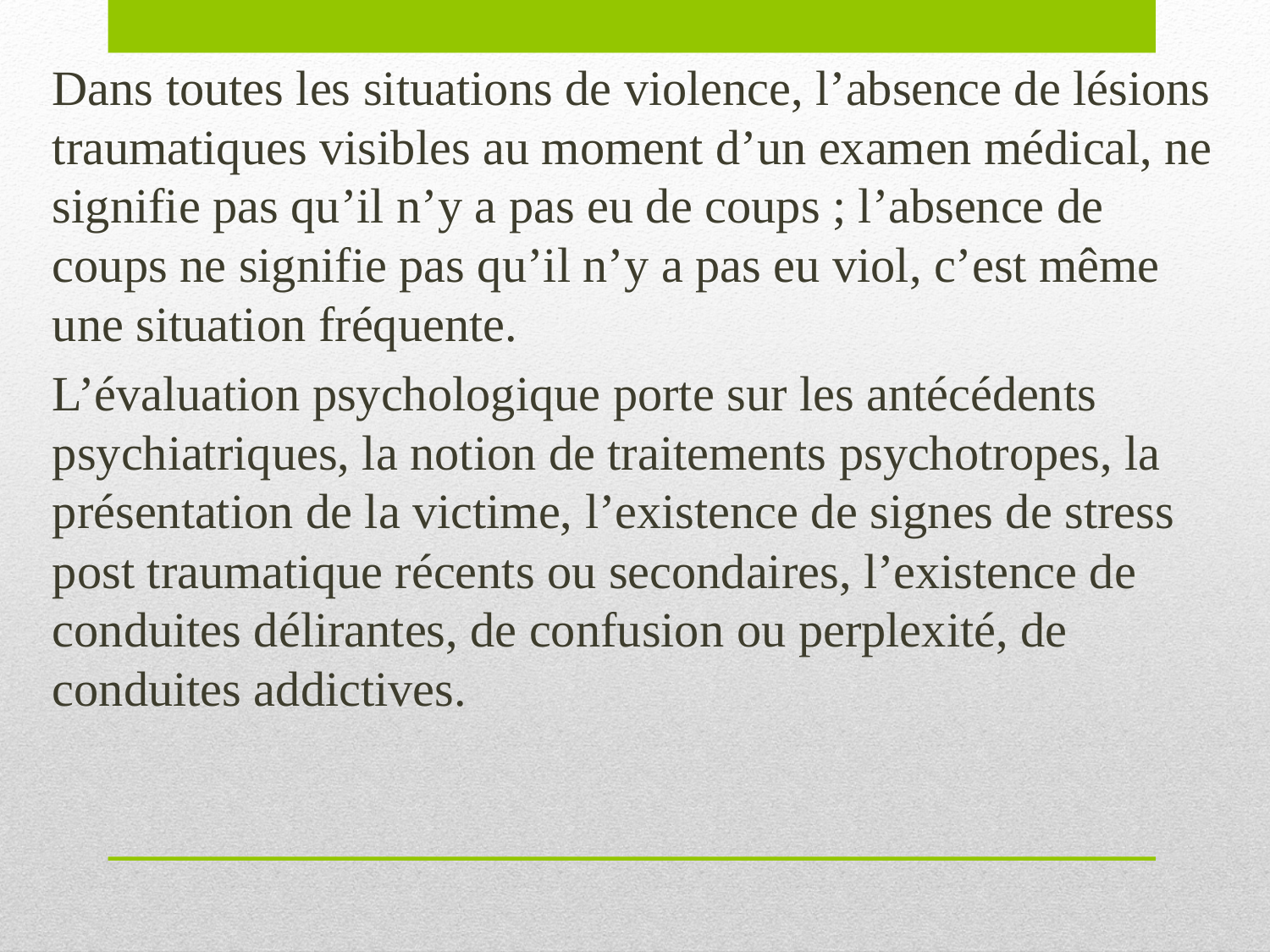

Dans toutes les situations de violence, l’absence de lésions traumatiques visibles au moment d’un examen médical, ne signifie pas qu’il n’y a pas eu de coups ; l’absence de coups ne signifie pas qu’il n’y a pas eu viol, c’est même une situation fréquente.
L’évaluation psychologique porte sur les antécédents psychiatriques, la notion de traitements psychotropes, la présentation de la victime, l’existence de signes de stress post traumatique récents ou secondaires, l’existence de conduites délirantes, de confusion ou perplexité, de conduites addictives.